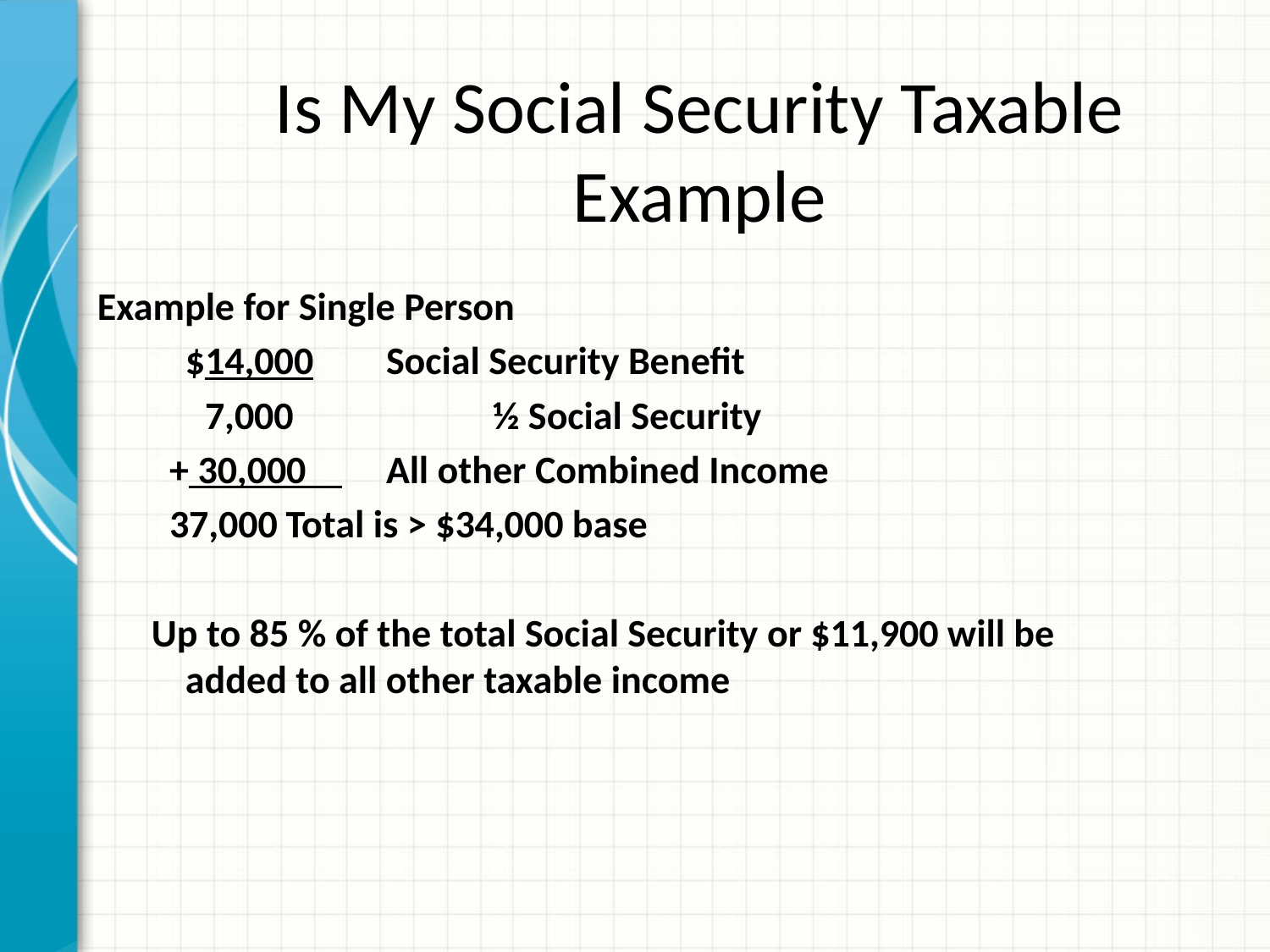

# Is My Social Security Taxable Example
Example for Single Person
	$14,000	Social Security Benefit
      7,000	            ½ Social Security
  + 30,000    	All other Combined Income
  37,000	Total is > $34,000 base

Up to 85 % of the total Social Security or $11,900 will be added to all other taxable income